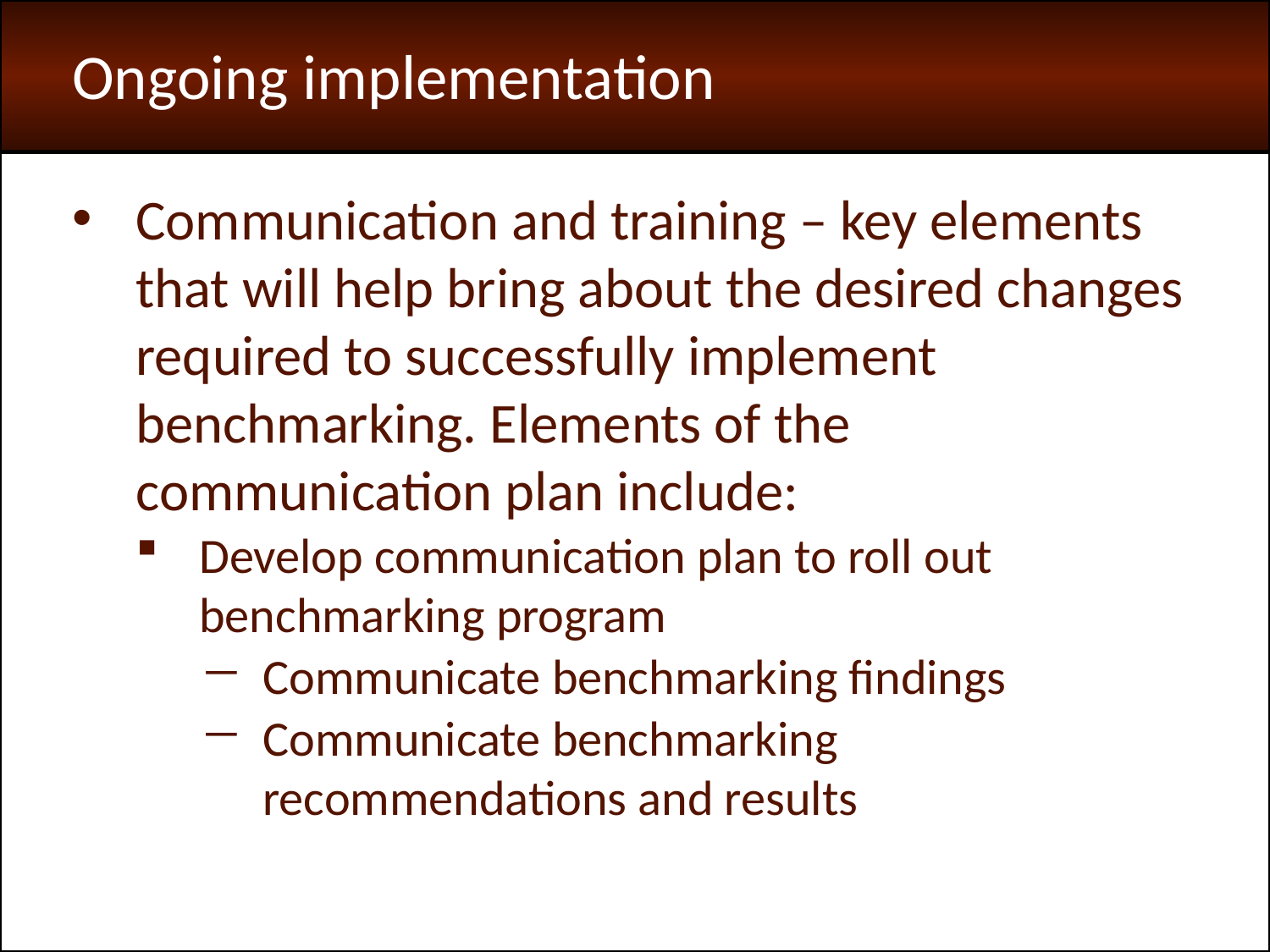

Ongoing implementation
Communication and training – key elements that will help bring about the desired changes required to successfully implement benchmarking. Elements of the communication plan include:
Develop communication plan to roll out benchmarking program
Communicate benchmarking findings
Communicate benchmarking recommendations and results